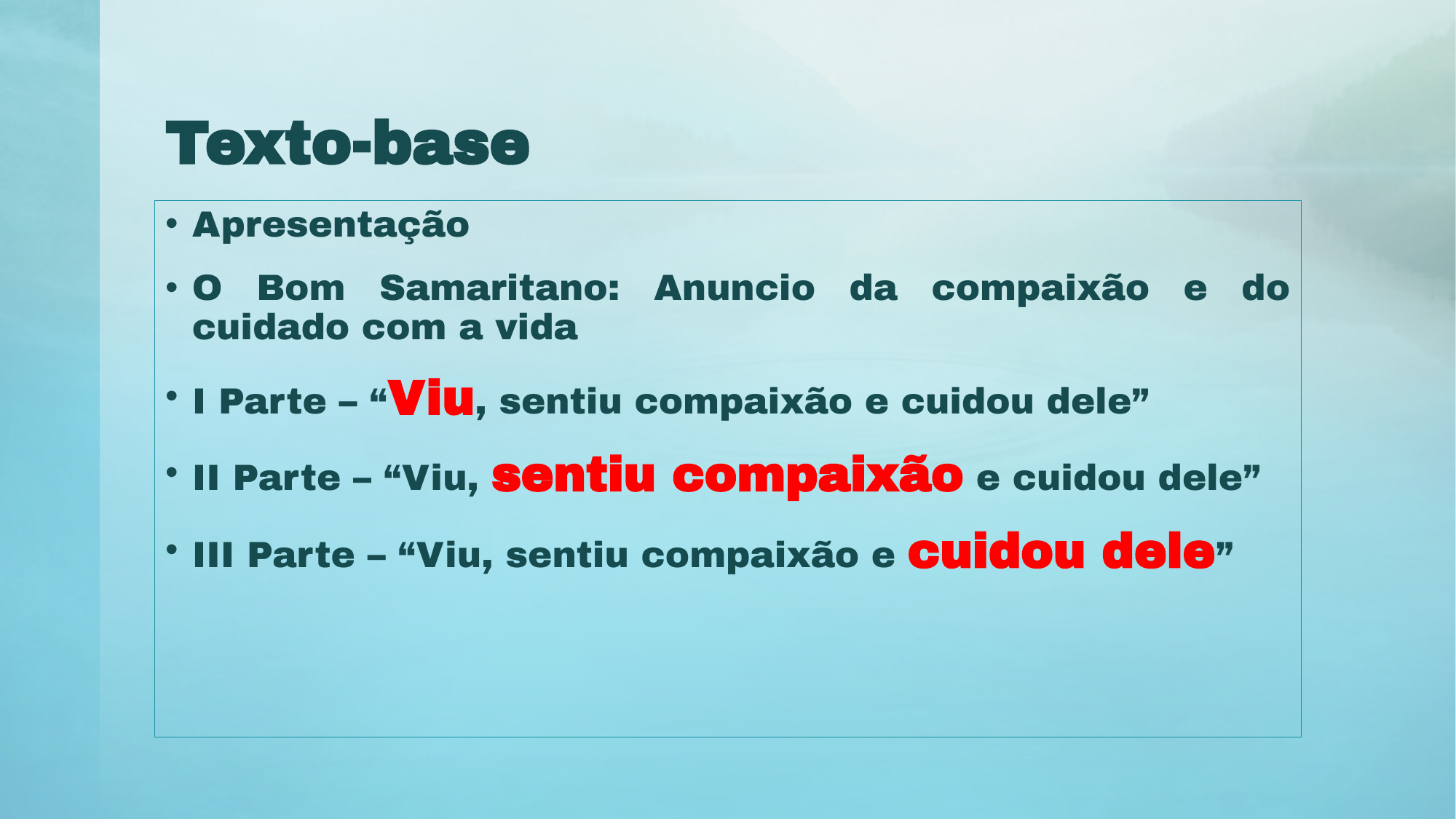

# Texto-base
Apresentação
O Bom Samaritano: Anuncio da compaixão e do cuidado com a vida
I Parte – “Viu, sentiu compaixão e cuidou dele”
II Parte – “Viu, sentiu compaixão e cuidou dele”
III Parte – “Viu, sentiu compaixão e cuidou dele”